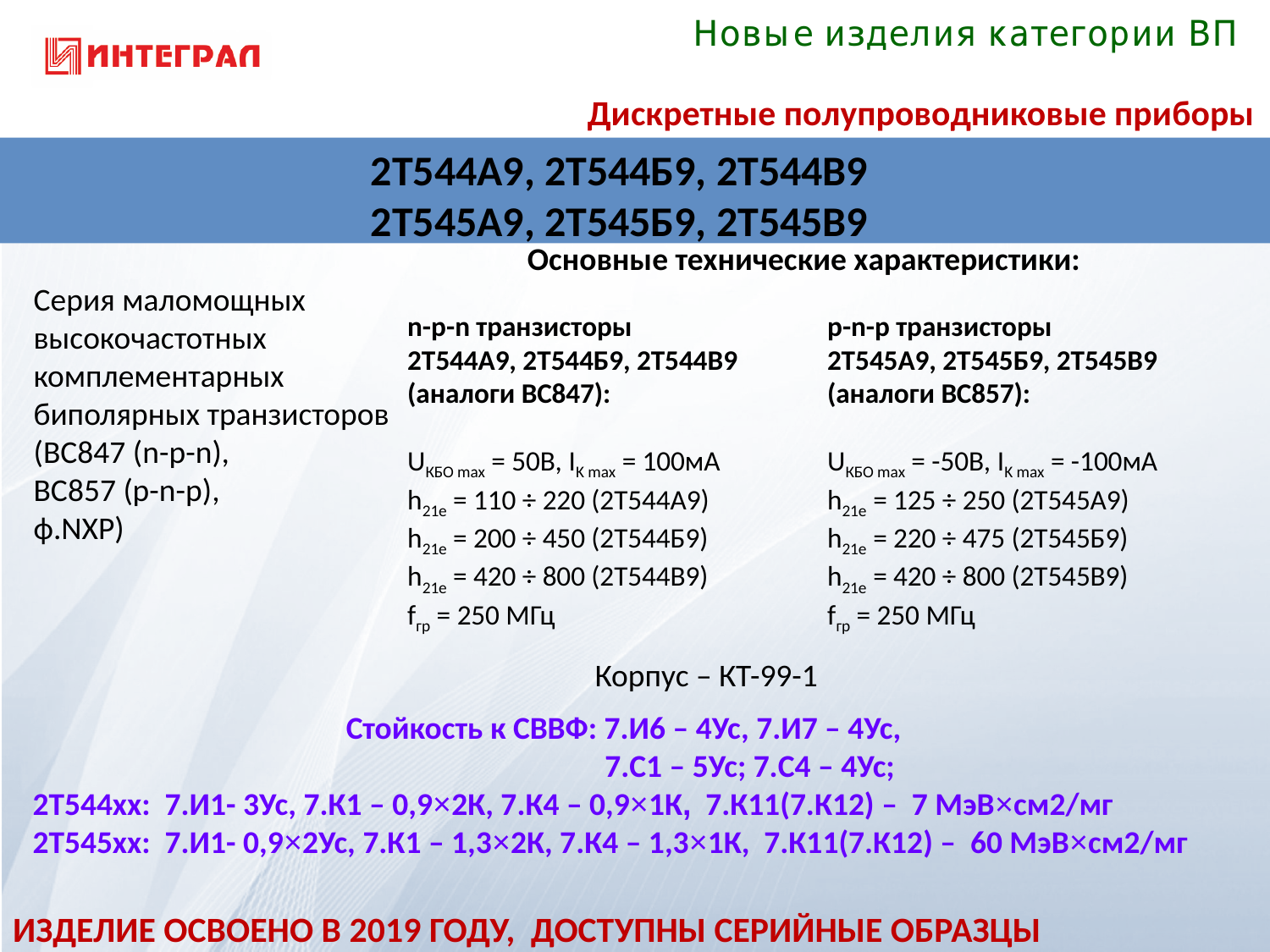

Новые изделия категории ВП
Дискретные полупроводниковые приборы
2Т544А9, 2Т544Б9, 2Т544В9
2Т545А9, 2Т545Б9, 2Т545В9
Основные технические характеристики:

Серия маломощных
высокочастотных комплементарных биполярных транзисторов (BC847 (n-p-n),
BC857 (p-n-p),
ф.NXP)
n-p-n транзисторы
2Т544А9, 2Т544Б9, 2Т544В9
(аналоги ВС847):

UКБО max = 50В, IK max = 100мA
h21е = 110 ÷ 220 (2Т544А9)
h21е = 200 ÷ 450 (2Т544Б9)
h21е = 420 ÷ 800 (2Т544В9)
fгр = 250 МГц
p-n-p транзисторы
2Т545А9, 2Т545Б9, 2Т545В9
(аналоги ВС857):

UКБО max = -50В, IK max = -100мA
h21е = 125 ÷ 250 (2Т545А9)
h21е = 220 ÷ 475 (2Т545Б9)
h21е = 420 ÷ 800 (2Т545В9)
fгр = 250 МГц
Корпус – КТ-99-1
Стойкость к СВВФ: 7.И6 – 4Ус, 7.И7 – 4Ус,
                                  7.С1 – 5Ус; 7.С4 – 4Ус;
2Т544хх:  7.И1- 3Ус, 7.К1 – 0,9×2К, 7.К4 – 0,9×1К,  7.К11(7.К12) –  7 МэВ×см2/мг
2Т545хх:  7.И1- 0,9×2Ус, 7.К1 – 1,3×2К, 7.К4 – 1,3×1К,  7.К11(7.К12) –  60 МэВ×см2/мг
ИЗДЕЛИЕ ОСВОЕНО В 2019 ГОДУ,  ДОСТУПНЫ СЕРИЙНЫЕ ОБРАЗЦЫ